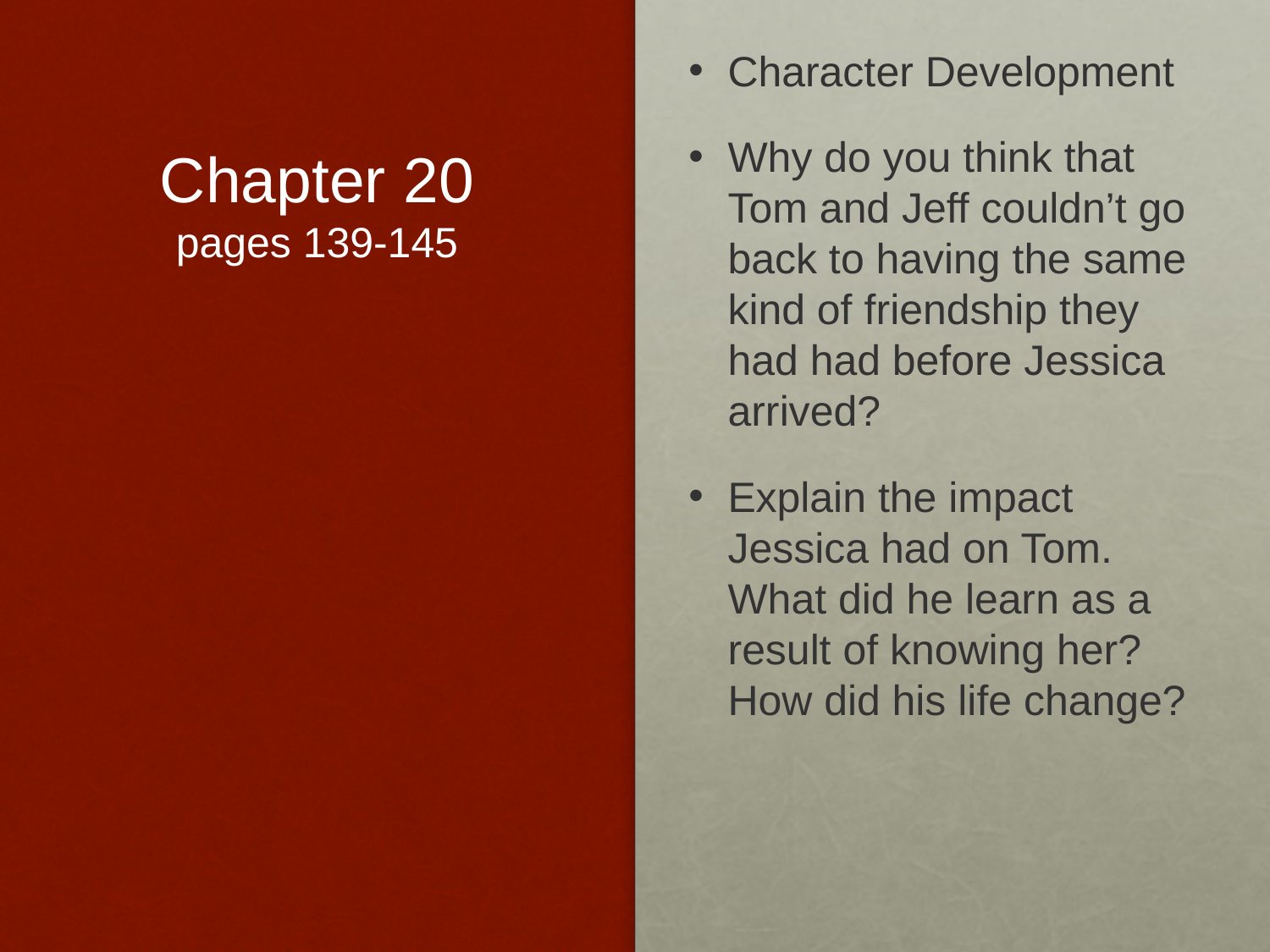

# Chapter 20 pages 139-145
Character Development
Why do you think that Tom and Jeff couldn’t go back to having the same kind of friendship they had had before Jessica arrived?
Explain the impact Jessica had on Tom. What did he learn as a result of knowing her? How did his life change?